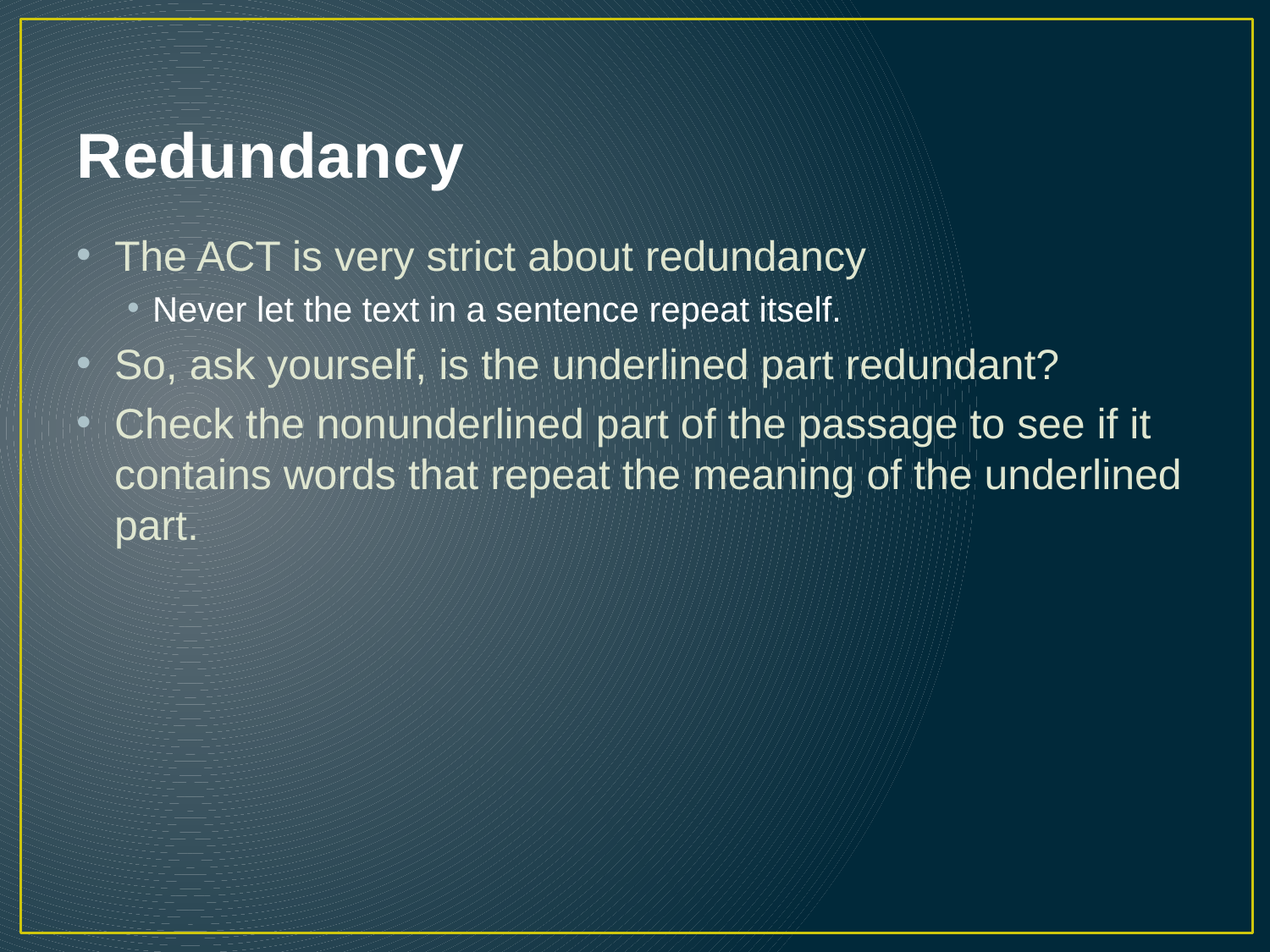

# Redundancy
The ACT is very strict about redundancy
Never let the text in a sentence repeat itself.
So, ask yourself, is the underlined part redundant?
Check the nonunderlined part of the passage to see if it contains words that repeat the meaning of the underlined part.